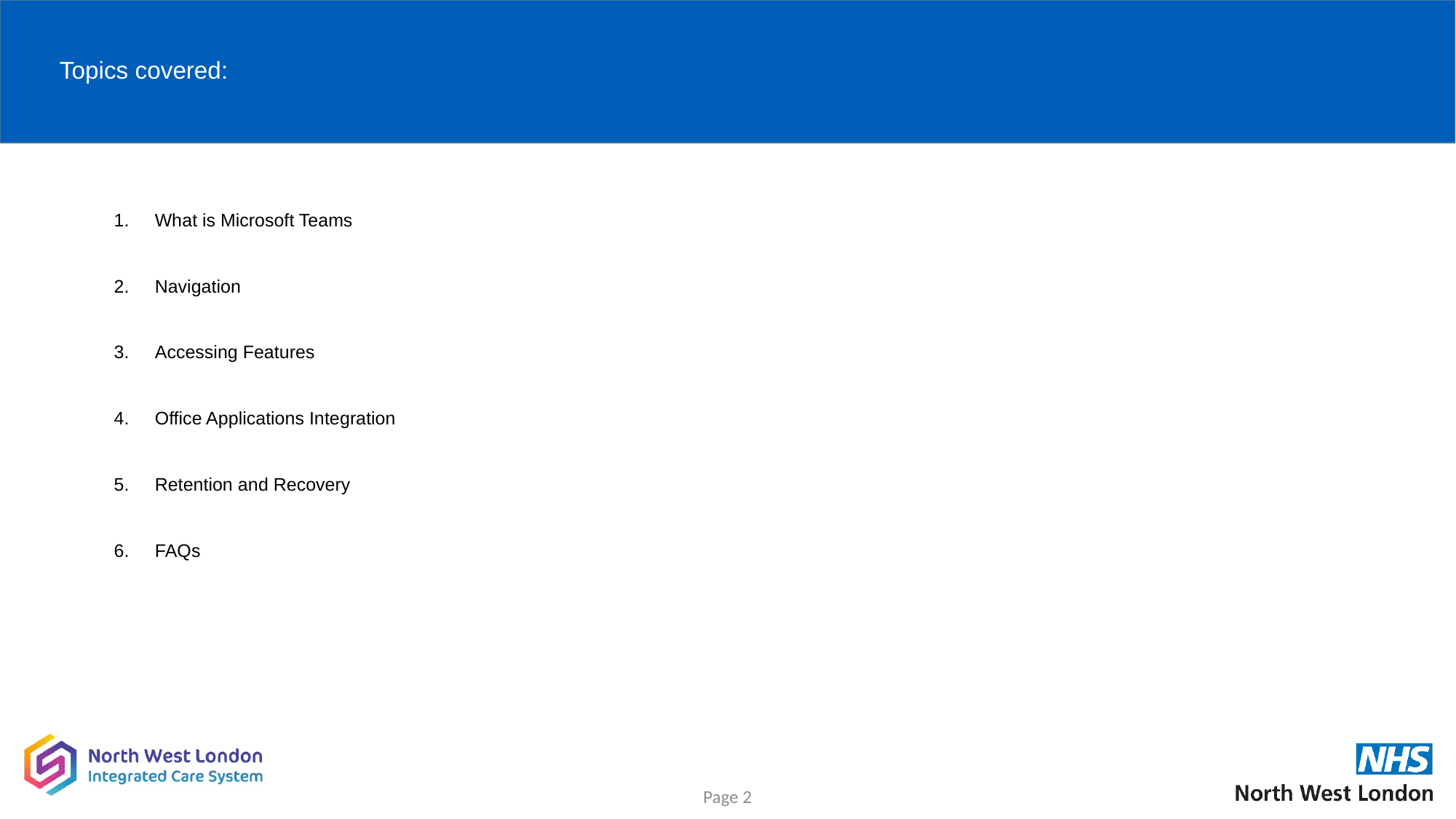

# Topics covered:
What is Microsoft Teams
Navigation
Accessing Features
Office Applications Integration
Retention and Recovery
FAQs
Page 2